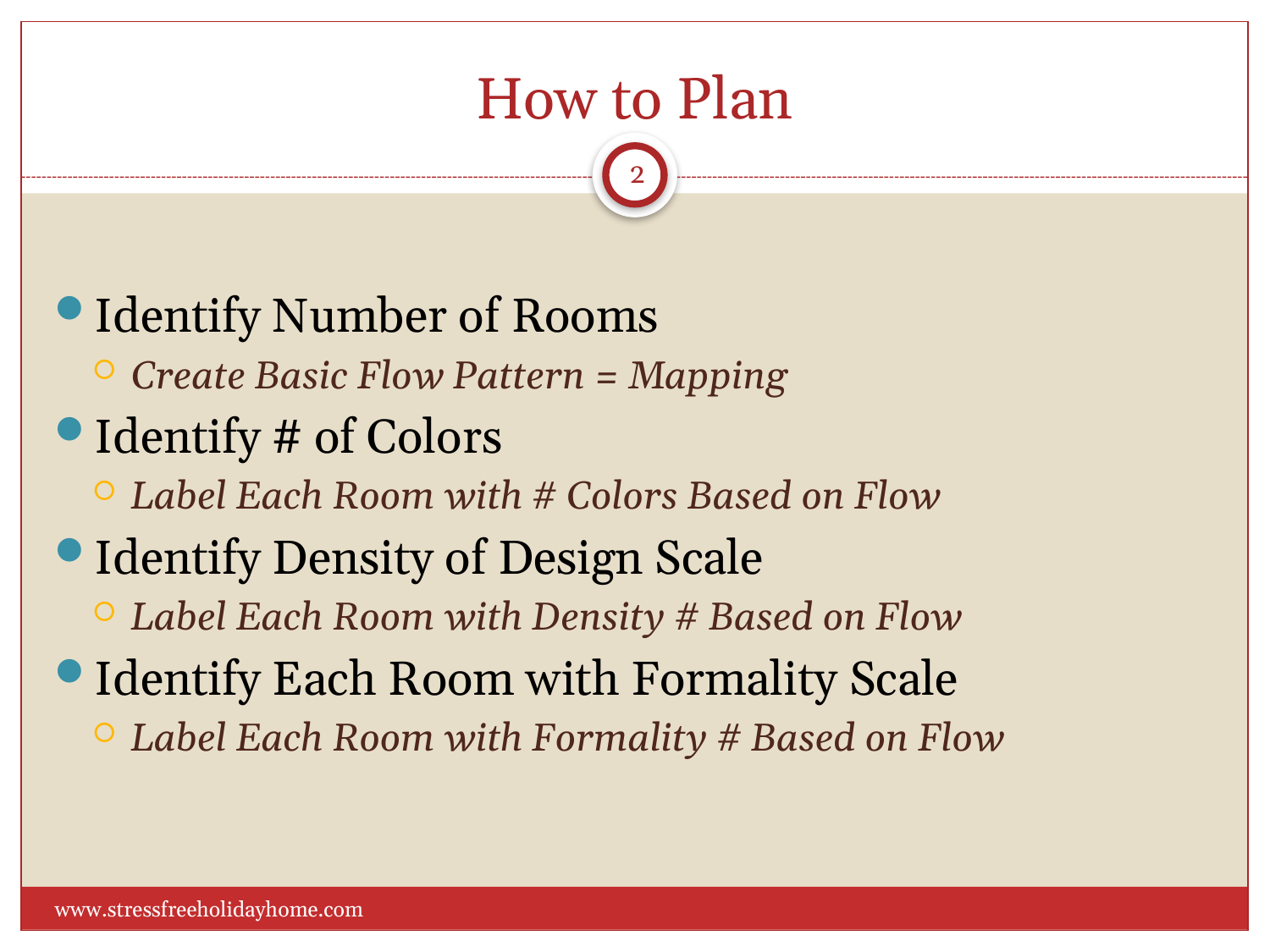

# How to Plan
2

Identify Number of Rooms
Create Basic Flow Pattern = Mapping
Identify # of Colors
Label Each Room with # Colors Based on Flow
Identify Density of Design Scale
Label Each Room with Density # Based on Flow
Identify Each Room with Formality Scale
Label Each Room with Formality # Based on Flow
www.stressfreeholidayhome.com